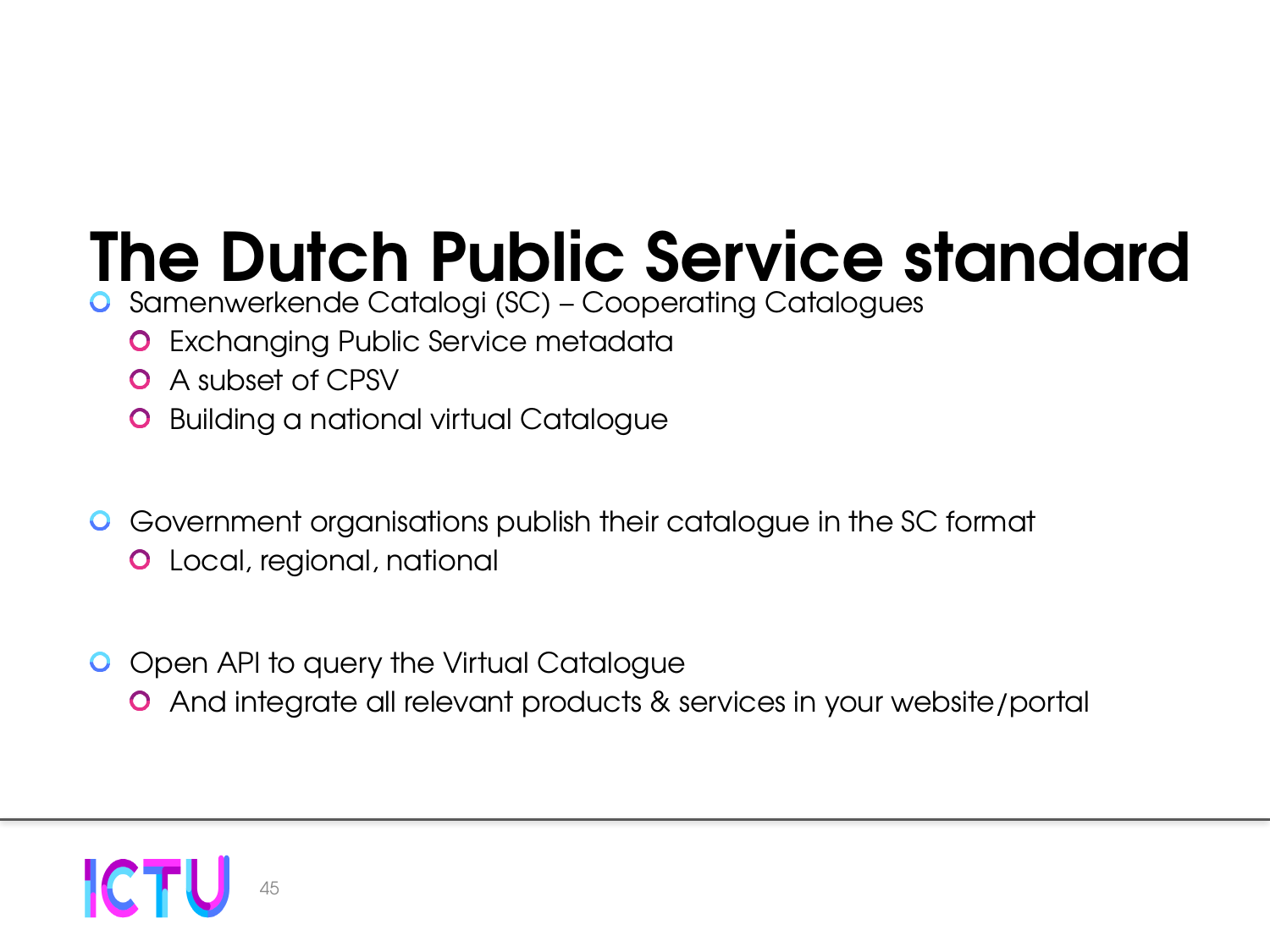

# The Dutch Public Service standard
Samenwerkende Catalogi (SC) – Cooperating Catalogues
Exchanging Public Service metadata
A subset of CPSV
Building a national virtual Catalogue

Government organisations publish their catalogue in the SC format
Local, regional, national

Open API to query the Virtual Catalogue
And integrate all relevant products & services in your website/portal

45